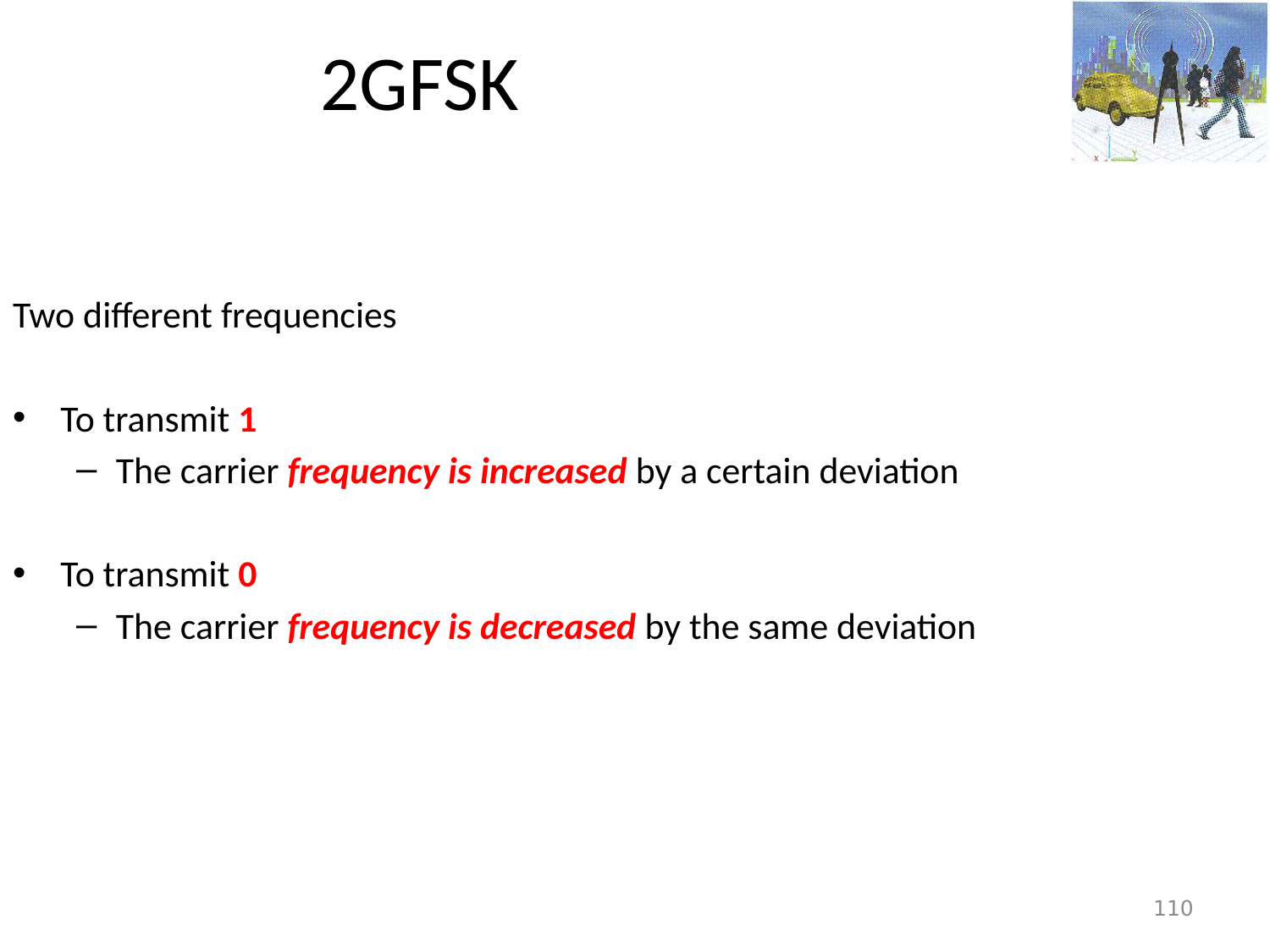

# 2GFSK

Two different frequencies

To transmit 1
The carrier frequency is increased by a certain deviation

To transmit 0
The carrier frequency is decreased by the same deviation
110